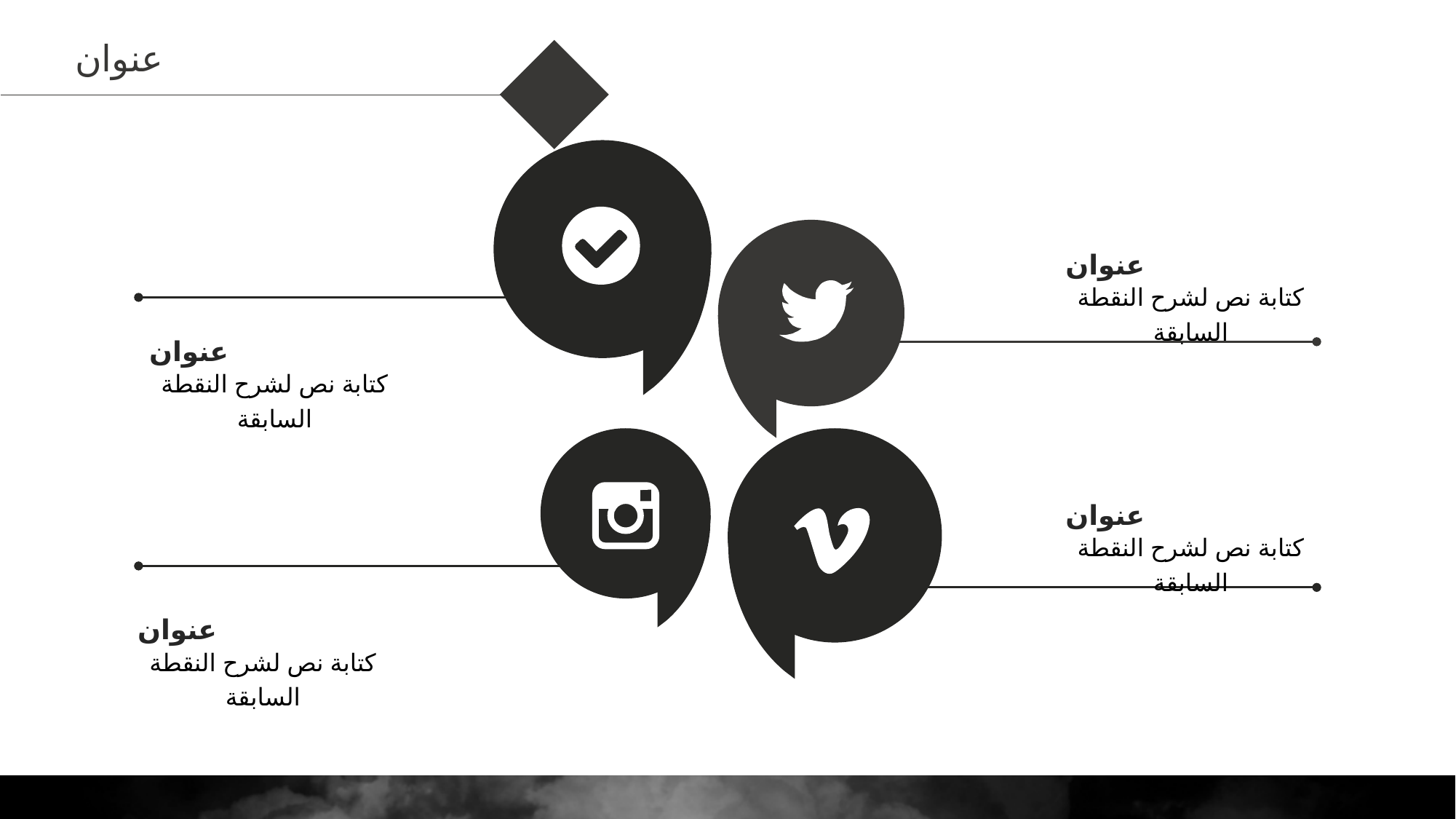

عنوان

عنوان
كتابة نص لشرح النقطة السابقة
عنوان
كتابة نص لشرح النقطة السابقة

عنوان
كتابة نص لشرح النقطة السابقة
عنوان
كتابة نص لشرح النقطة السابقة